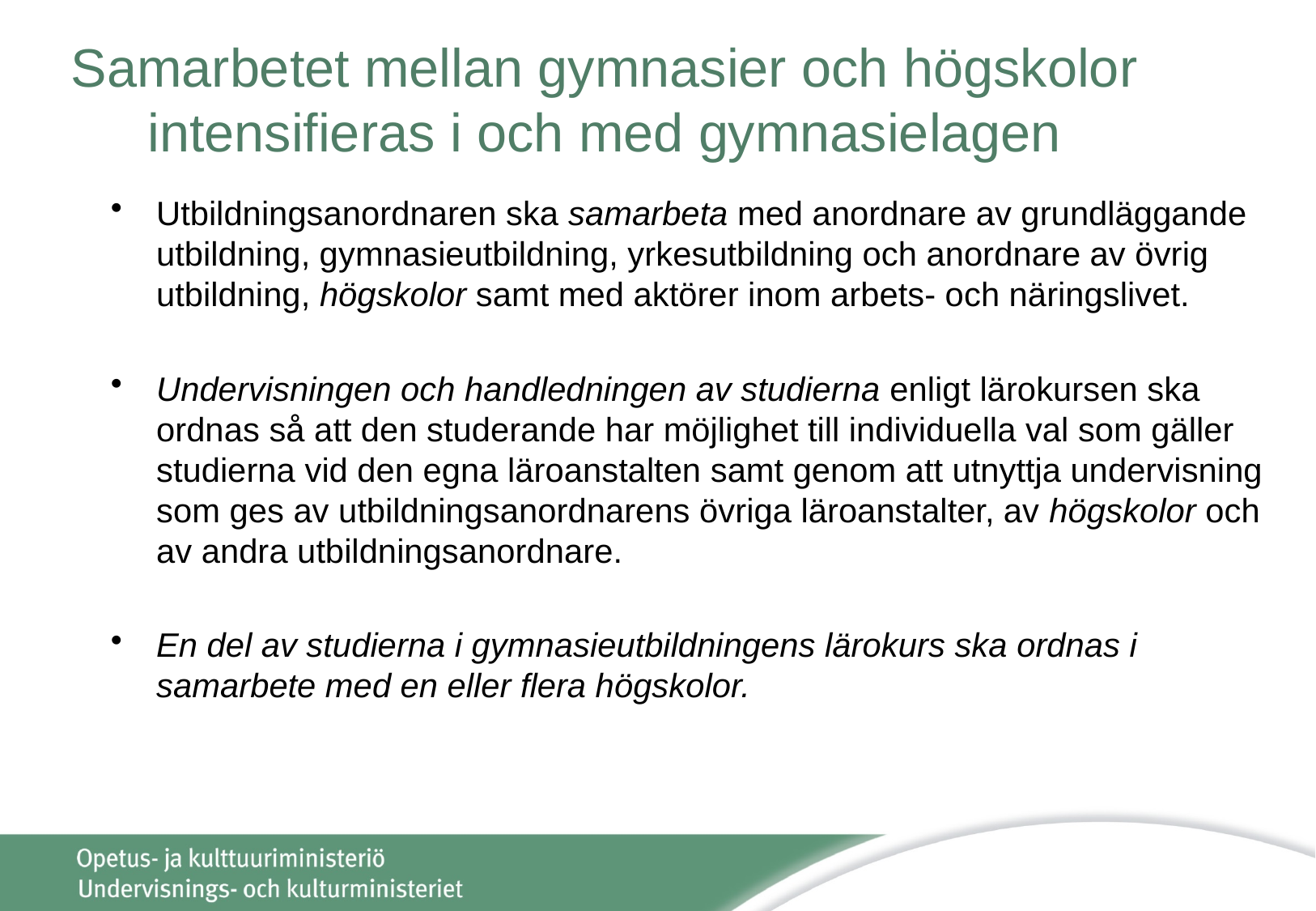

# Samarbetet mellan gymnasier och högskolor intensifieras i och med gymnasielagen

Utbildningsanordnaren ska samarbeta med anordnare av grundläggande utbildning, gymnasieutbildning, yrkesutbildning och anordnare av övrig utbildning, högskolor samt med aktörer inom arbets- och näringslivet.

Undervisningen och handledningen av studierna enligt lärokursen ska ordnas så att den studerande har möjlighet till individuella val som gäller studierna vid den egna läroanstalten samt genom att utnyttja undervisning som ges av utbildningsanordnarens övriga läroanstalter, av högskolor och av andra utbildningsanordnare.

En del av studierna i gymnasieutbildningens lärokurs ska ordnas i samarbete med en eller flera högskolor.